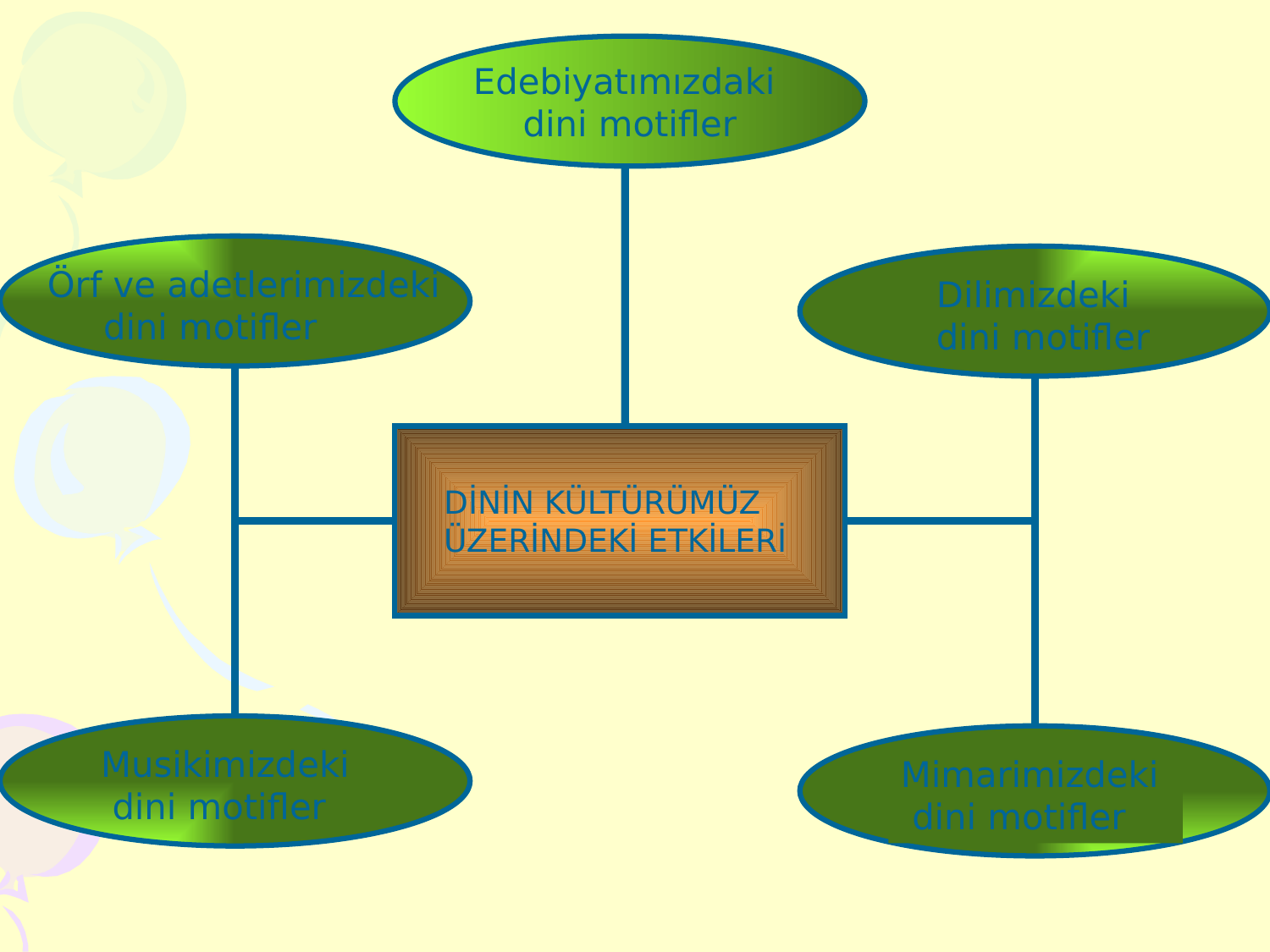

Edebiyatımızdaki
dini motifler

Örf ve adetlerimizdeki
     dini motifler
Dilimizdeki
dini motifler

DİNİN KÜLTÜRÜMÜZ
ÜZERİNDEKİ ETKİLERİ

Musikimizdeki
 dini motifler
Mimarimizdeki
 dini motifler